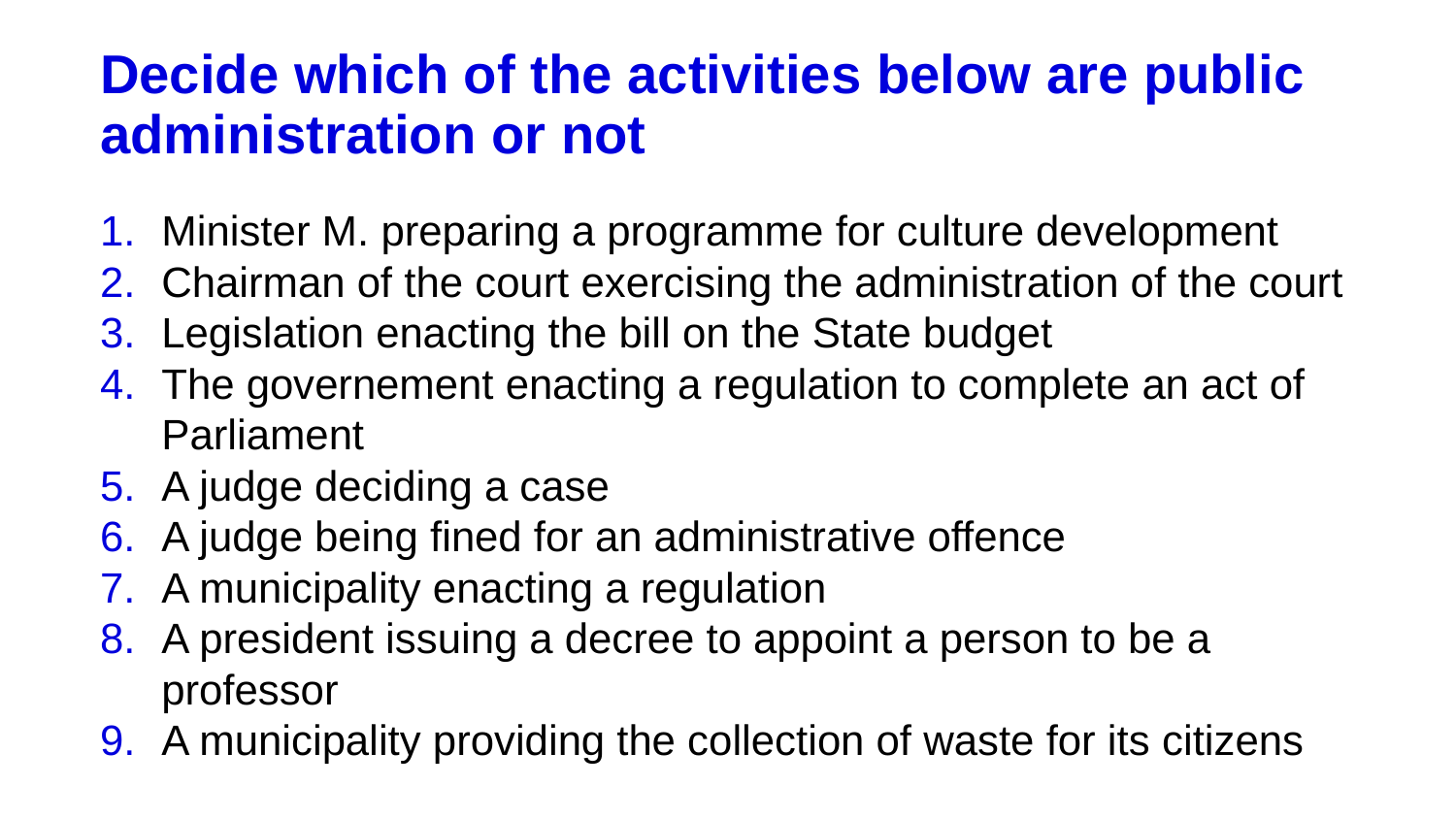

# Decide which of the activities below are public administration or not
Minister M. preparing a programme for culture development
Chairman of the court exercising the administration of the court
Legislation enacting the bill on the State budget
The governement enacting a regulation to complete an act of Parliament
A judge deciding a case
A judge being fined for an administrative offence
A municipality enacting a regulation
A president issuing a decree to appoint a person to be a professor
A municipality providing the collection of waste for its citizens